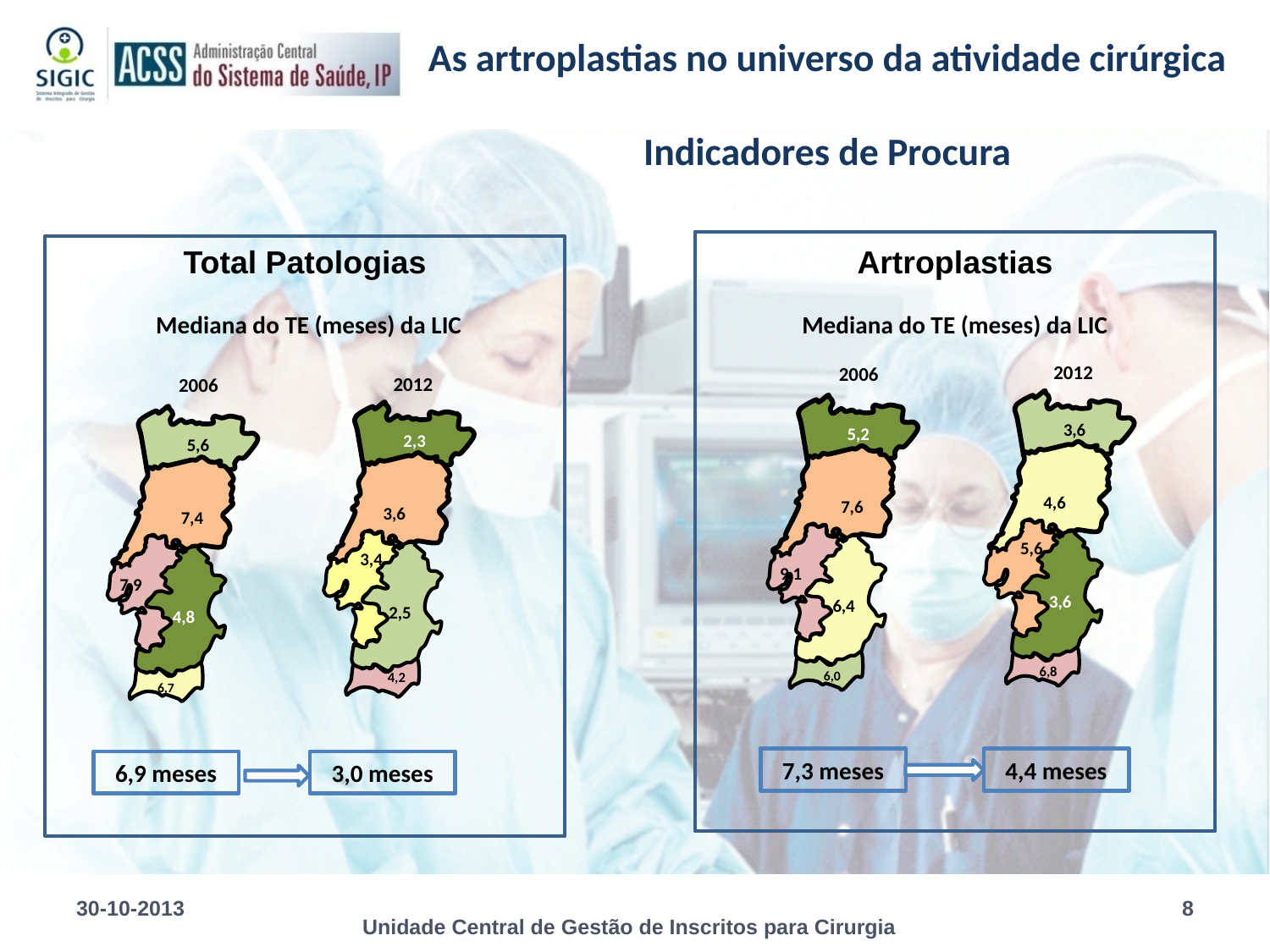

# As artroplastias no universo da atividade cirúrgica Indicadores de Procura

Total Patologias
Artroplastias
Mediana do TE (meses) da LIC
Mediana do TE (meses) da LIC
2012
2006
2012
2006
3,6
 4,6
      5,6
3,6
          6,8
5,2
7,6
9,1
6,4
                     6,0
2,3
 3,6
      3,4
2,5
         4,2
5,6
7,4
7,9
4,8
                 6,7
7,3 meses
4,4 meses
6,9 meses
3,0 meses

30-10-2013
8
Unidade Central de Gestão de Inscritos para Cirurgia